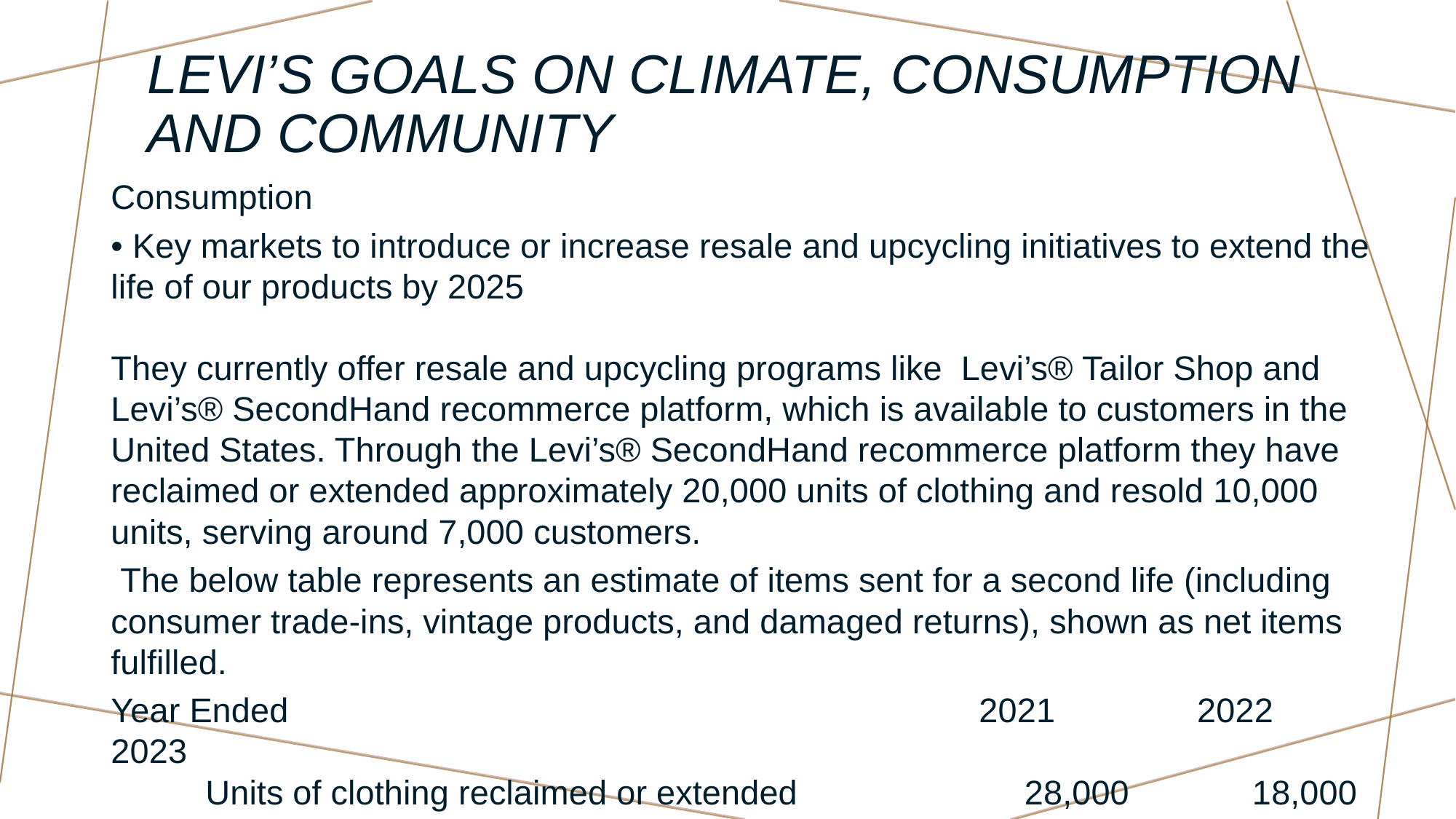

# Levi’s goals on climate, consumption and community
Consumption
• Key markets to introduce or increase resale and upcycling initiatives to extend the life of our products by 2025

They currently offer resale and upcycling programs like  Levi’s® Tailor Shop and Levi’s® SecondHand recommerce platform, which is available to customers in the United States. Through the Levi’s® SecondHand recommerce platform they have reclaimed or extended approximately 20,000 units of clothing and resold 10,000 units, serving around 7,000 customers.
 The below table represents an estimate of items sent for a second life (including consumer trade-ins, vintage products, and damaged returns), shown as net items fulfilled.
Year Ended                                                                         2021               2022             2023                                                                                                                                           Units of clothing reclaimed or extended                        28,000             18,000          20,000                                             Number of units resold 			                       14,000             13,000          10,000                                                Number of consumers purchasing secondhand items   10,000              9,000            7,000